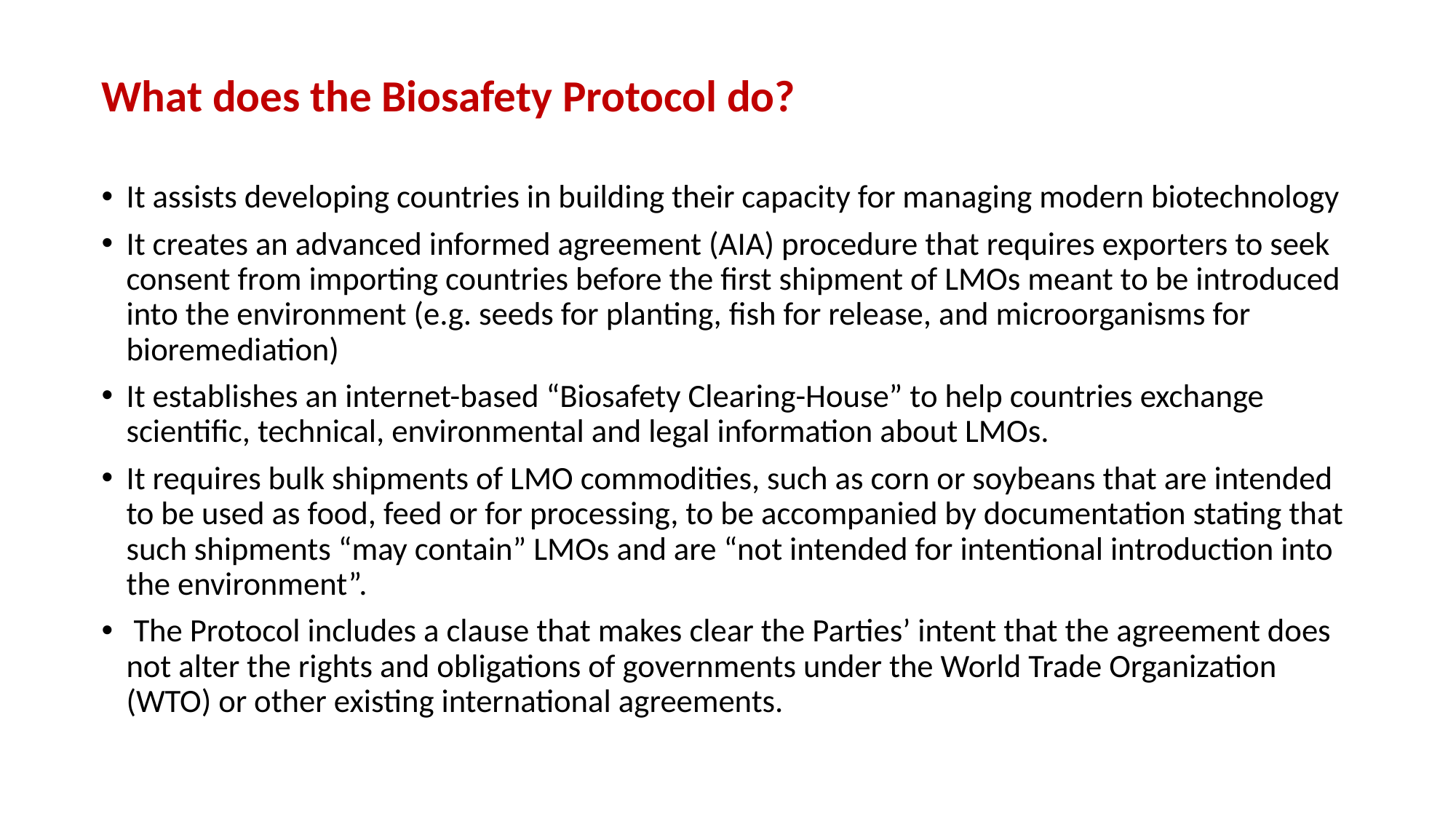

What does the Biosafety Protocol do?

It assists developing countries in building their capacity for managing modern biotechnology
It creates an advanced informed agreement (AIA) procedure that requires exporters to seek consent from importing countries before the first shipment of LMOs meant to be introduced into the environment (e.g. seeds for planting, fish for release, and microorganisms for bioremediation)
It establishes an internet-based “Biosafety Clearing-House” to help countries exchange scientific, technical, environmental and legal information about LMOs.
It requires bulk shipments of LMO commodities, such as corn or soybeans that are intended to be used as food, feed or for processing, to be accompanied by documentation stating that such shipments “may contain” LMOs and are “not intended for intentional introduction into the environment”.
 The Protocol includes a clause that makes clear the Parties’ intent that the agreement does not alter the rights and obligations of governments under the World Trade Organization (WTO) or other existing international agreements.